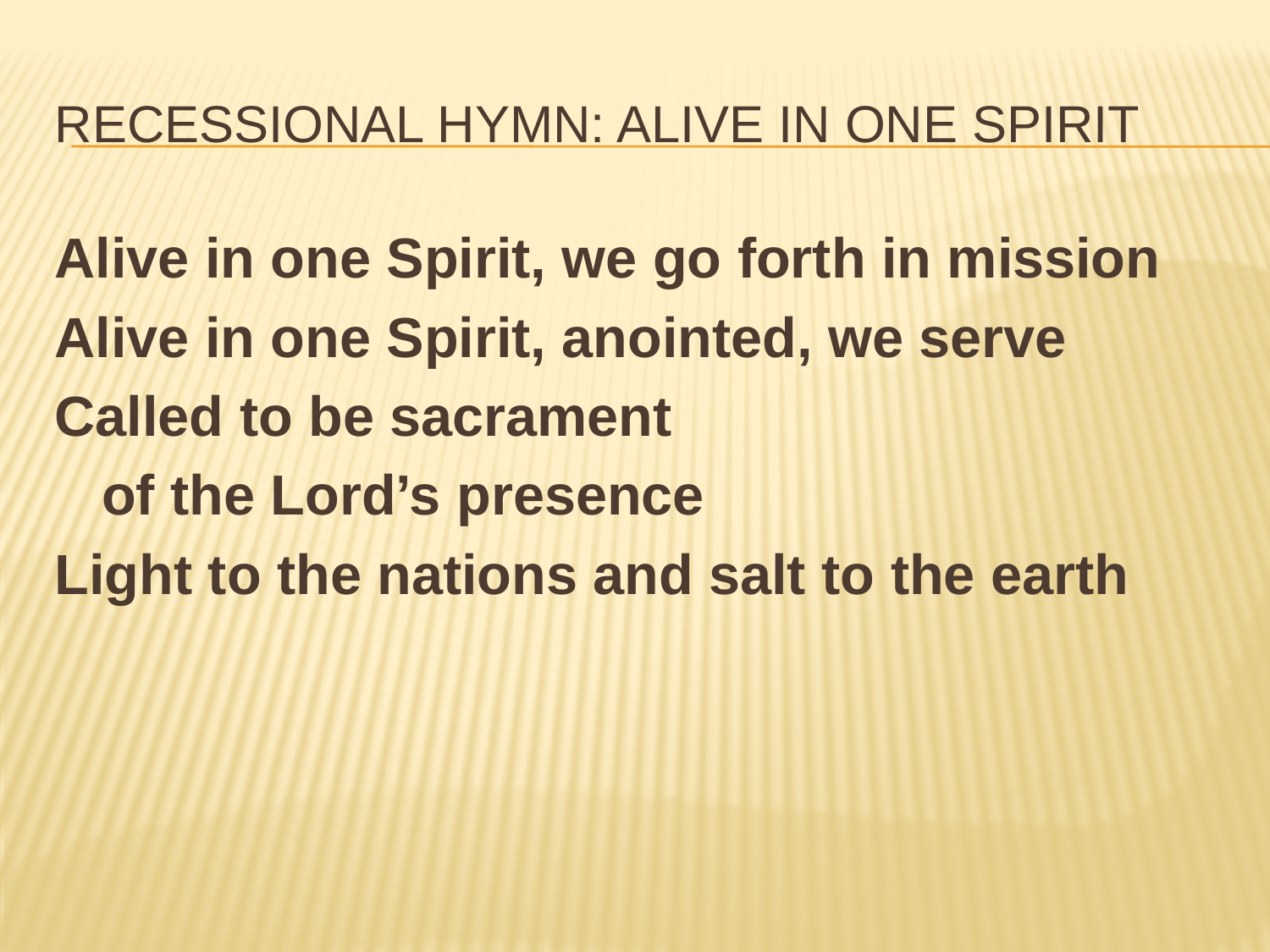

# Recessional Hymn: Alive in One Spirit
Alive in one Spirit, we go forth in mission
Alive in one Spirit, anointed, we serve
Called to be sacrament
   of the Lord’s presence
Light to the nations and salt to the earth